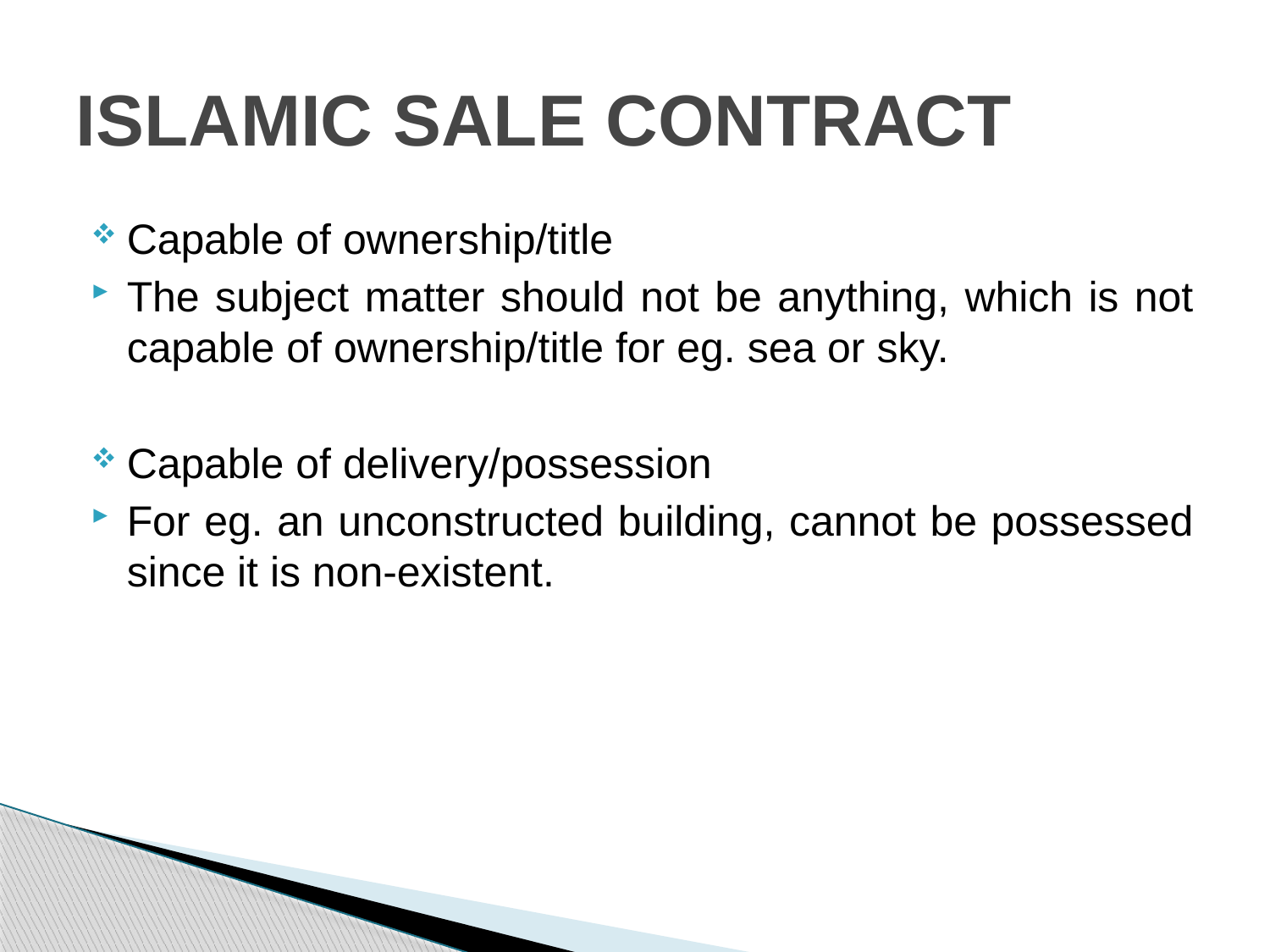

# ISLAMIC SALE CONTRACT
Capable of ownership/title
The subject matter should not be anything, which is not capable of ownership/title for eg. sea or sky.

Capable of delivery/possession
For eg. an unconstructed building, cannot be possessed since it is non-existent.